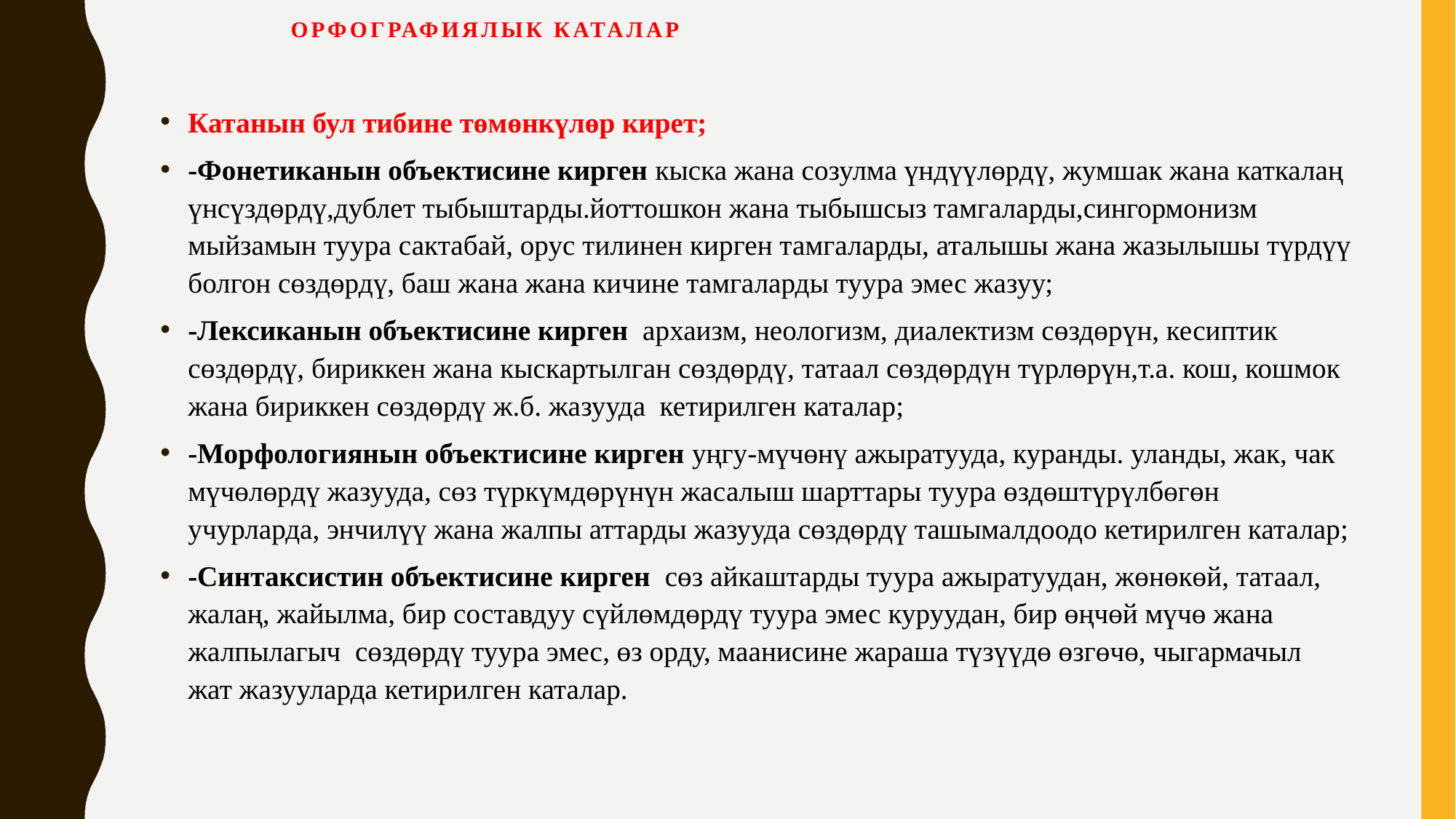

# ОРфографиялык каталар
Катанын бул тибине төмөнкүлөр кирет;
-Фонетиканын объектисине кирген кыска жана созулма үндүүлөрдү, жумшак жана каткалаң үнсүздөрдү,дублет тыбыштарды.йоттошкон жана тыбышсыз тамгаларды,сингормонизм мыйзамын туура сактабай, орус тилинен кирген тамгаларды, аталышы жана жазылышы түрдүү болгон сөздөрдү, баш жана жана кичине тамгаларды туура эмес жазуу;
-Лексиканын объектисине кирген  архаизм, неологизм, диалектизм сөздөрүн, кесиптик сөздөрдү, бириккен жана кыскартылган сөздөрдү, татаал сөздөрдүн түрлөрүн,т.а. кош, кошмок жана бириккен сөздөрдү ж.б. жазууда  кетирилген каталар;
-Морфологиянын объектисине кирген уңгу-мүчөнү ажыратууда, куранды. уланды, жак, чак мүчөлөрдү жазууда, сөз түркүмдөрүнүн жасалыш шарттары туура өздөштүрүлбөгөн учурларда, энчилүү жана жалпы аттарды жазууда сөздөрдү ташымалдоодо кетирилген каталар;
-Синтаксистин объектисине кирген  сөз айкаштарды туура ажыратуудан, жөнөкөй, татаал, жалаң, жайылма, бир составдуу сүйлөмдөрдү туура эмес куруудан, бир өңчөй мүчө жана жалпылагыч  сөздөрдү туура эмес, өз орду, маанисине жараша түзүүдө өзгөчө, чыгармачыл жат жазууларда кетирилген каталар.